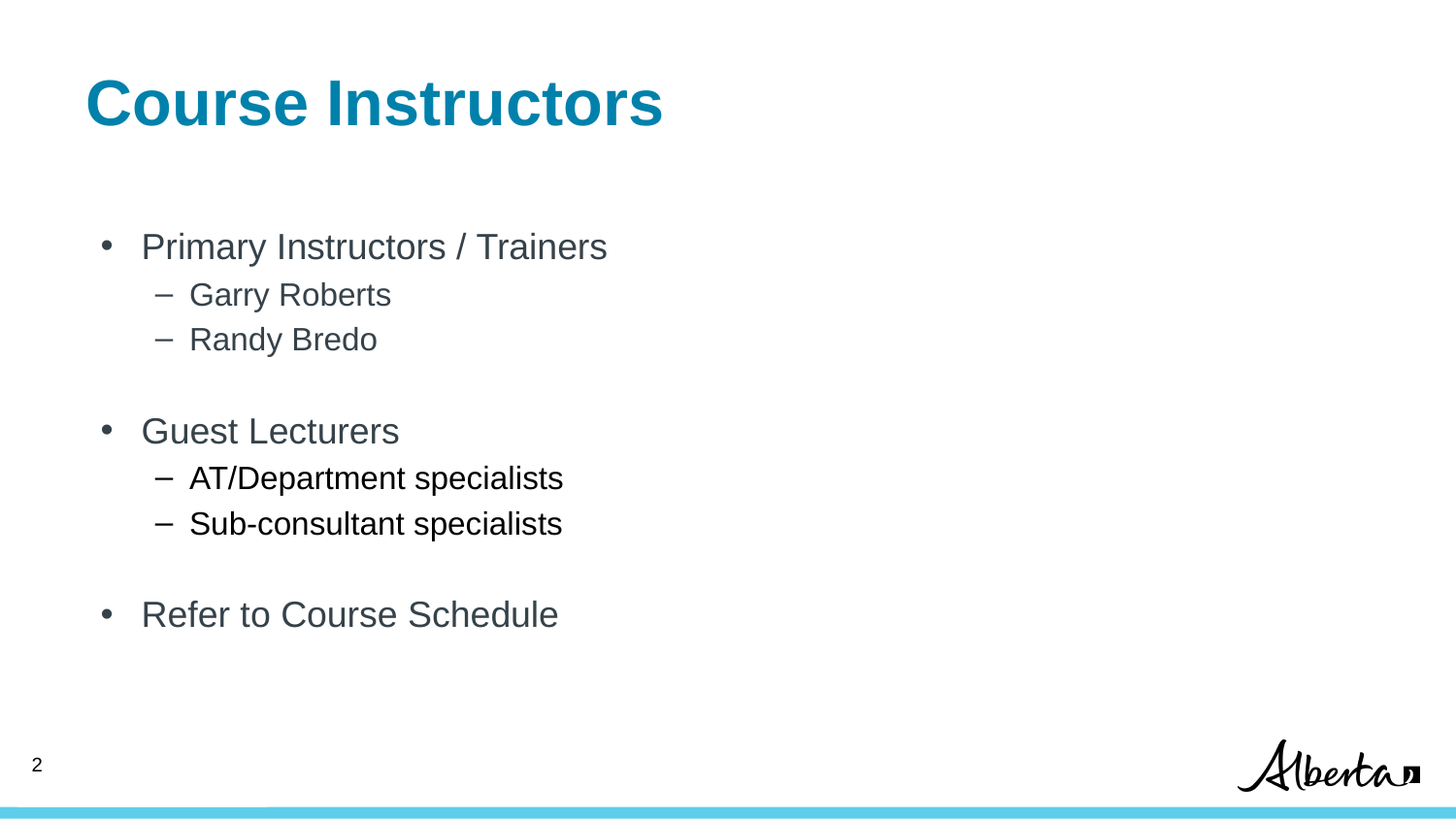

# Course Instructors
Primary Instructors / Trainers
Garry Roberts
Randy Bredo

Guest Lecturers
AT/Department specialists
Sub-consultant specialists

Refer to Course Schedule
2